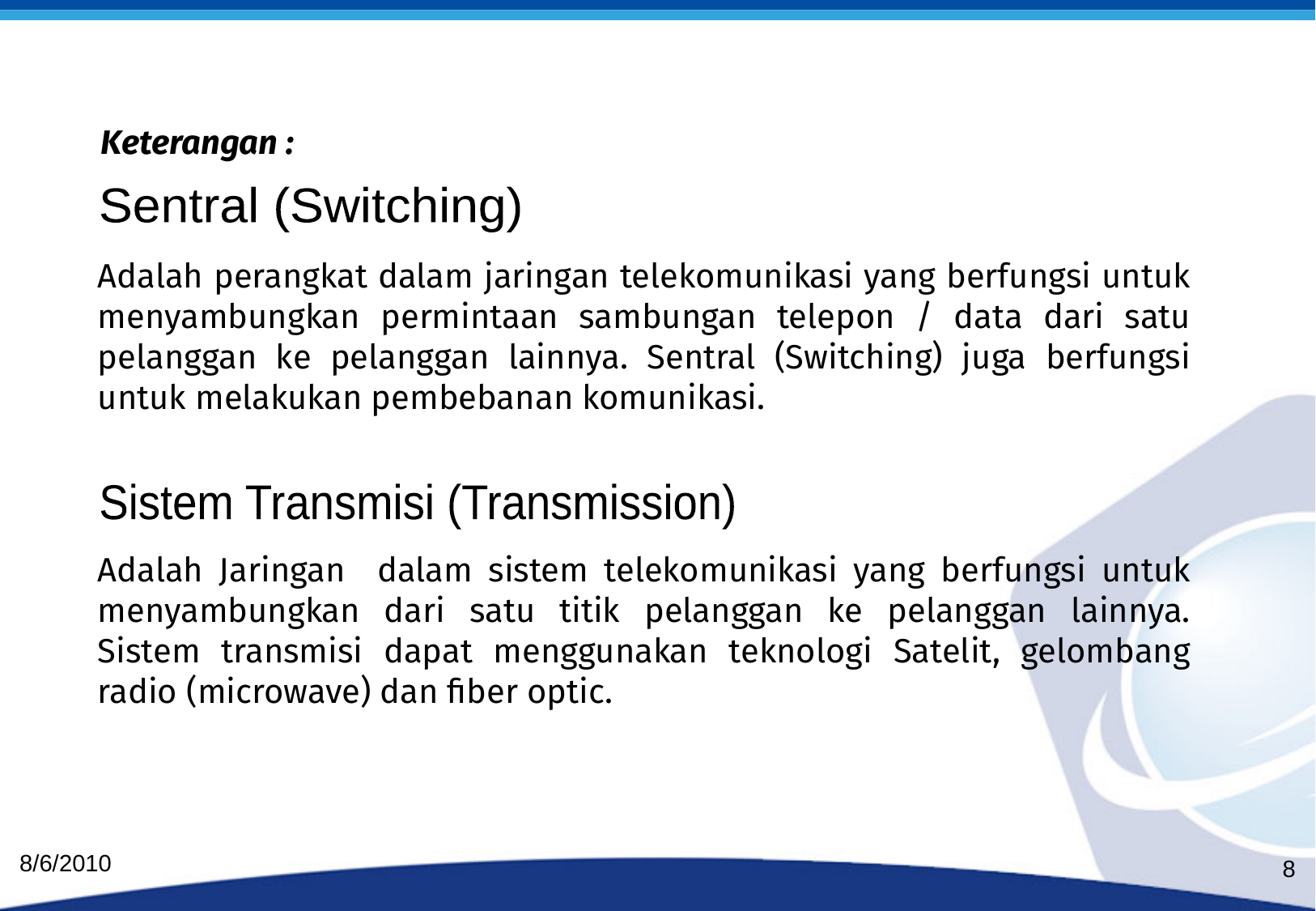

Keterangan :
Sentral (Switching)
Adalah perangkat dalam jaringan telekomunikasi yang berfungsi untuk menyambungkan permintaan sambungan telepon / data dari satu pelanggan ke pelanggan lainnya. Sentral (Switching) juga berfungsi untuk melakukan pembebanan komunikasi.

Adalah Jaringan  dalam sistem telekomunikasi yang berfungsi untuk menyambungkan dari satu titik pelanggan ke pelanggan lainnya. Sistem transmisi dapat menggunakan teknologi Satelit, gelombang radio (microwave) dan fiber optic.
Sistem Transmisi (Transmission)
8/6/2010
8